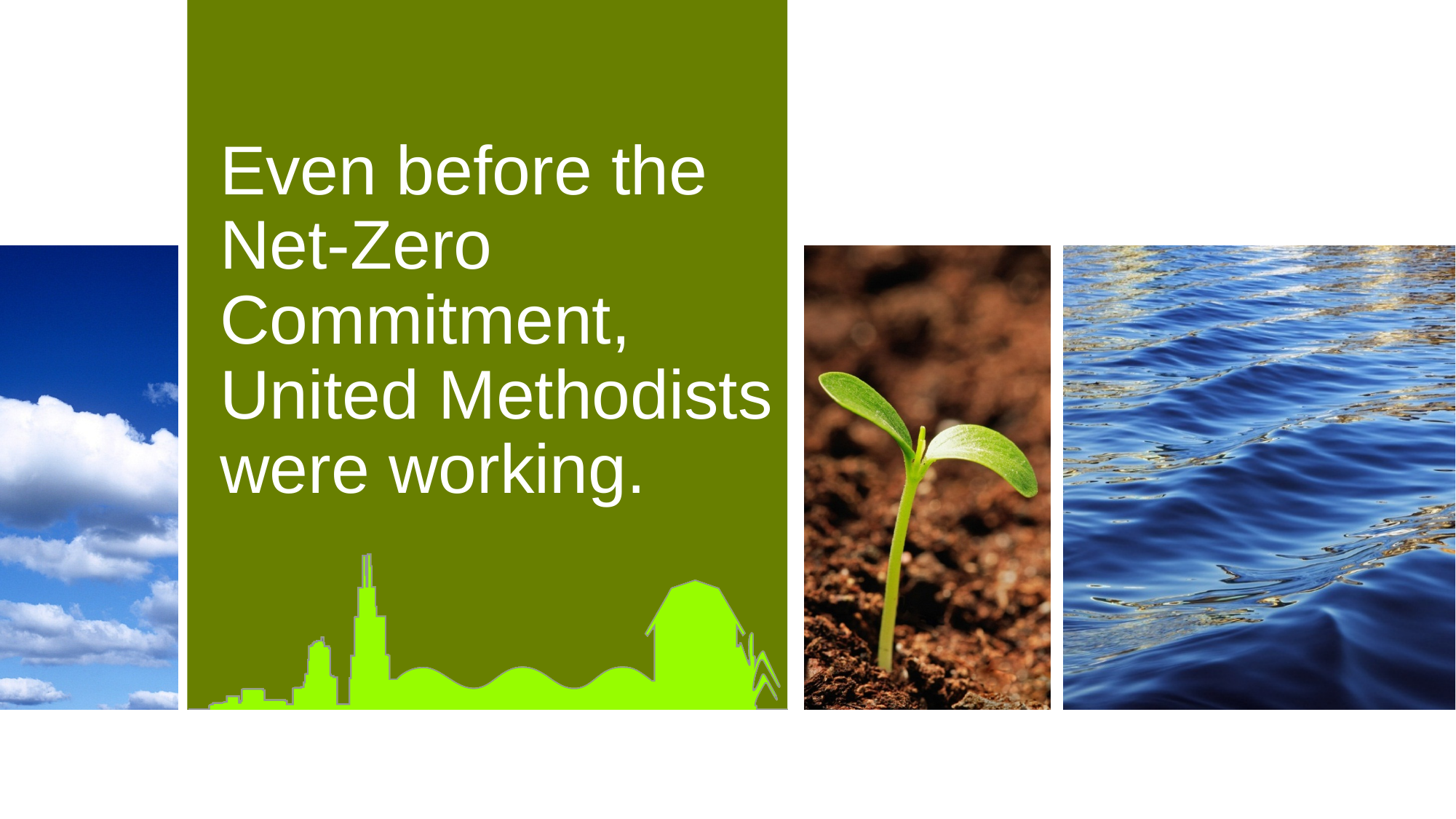

# Even before the Net-Zero Commitment, United Methodists were working.